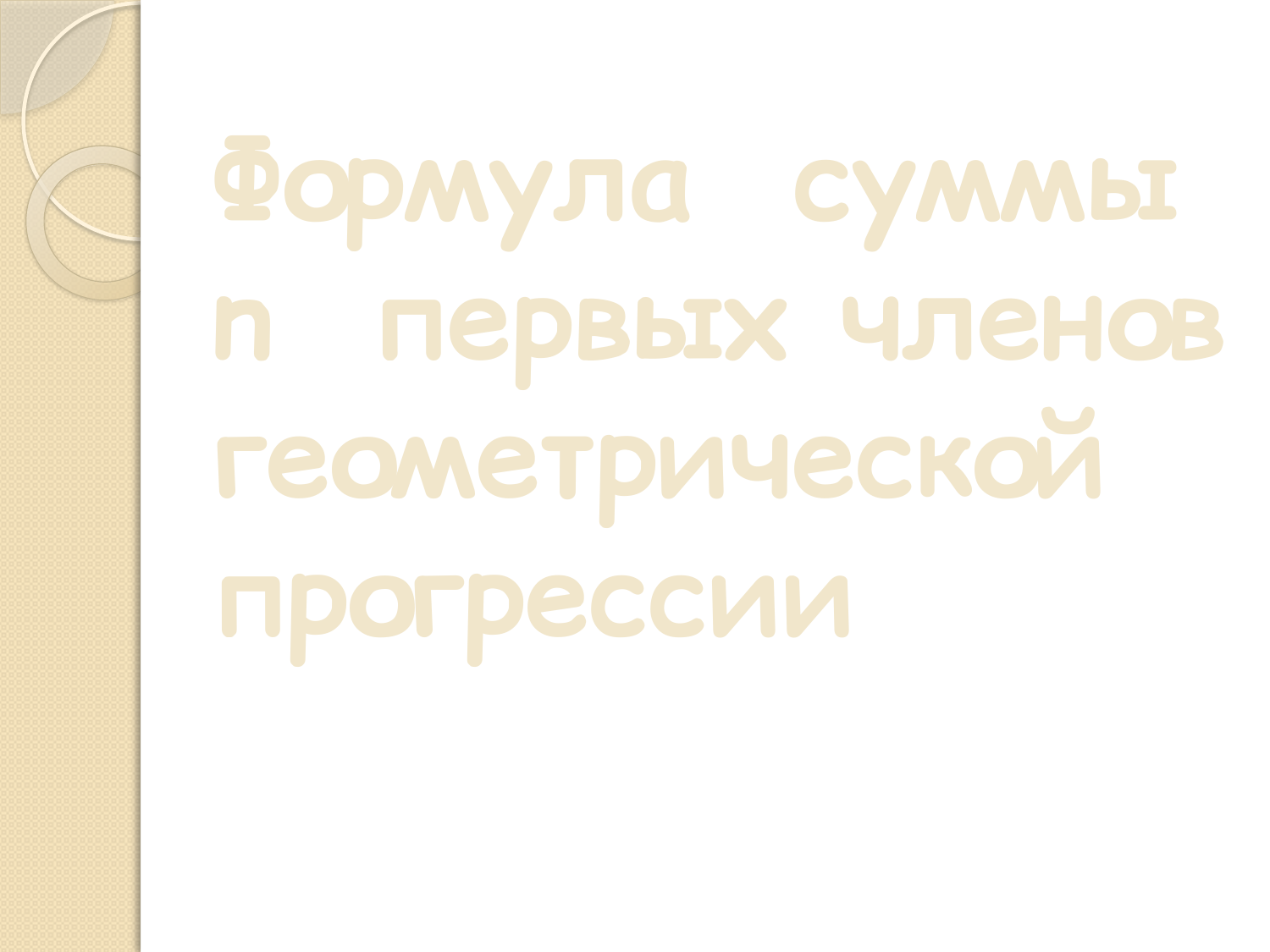

# Формула  суммы  n  первых членов геометрической прогрессии